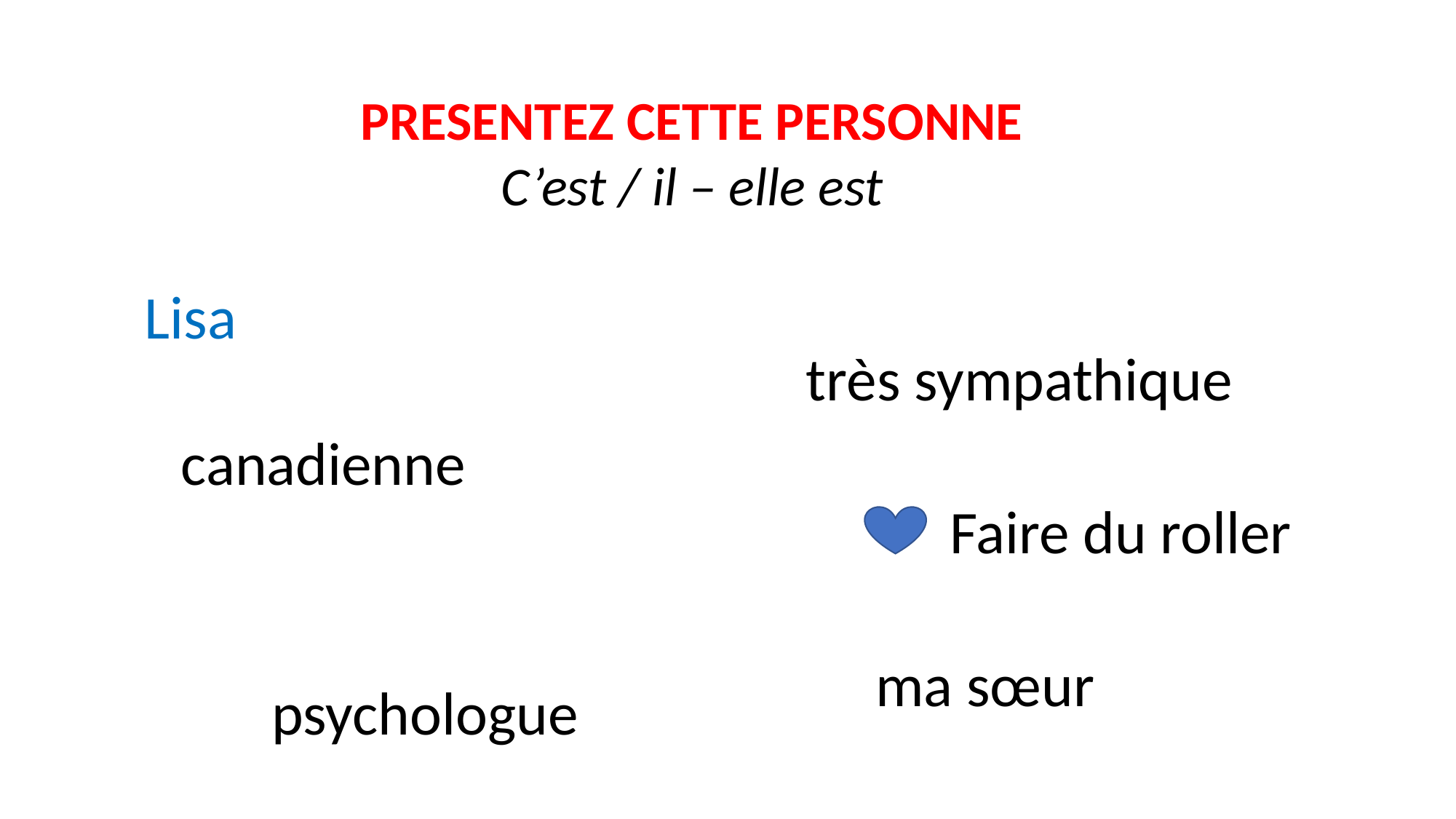

PRESENTEZ CETTE PERSONNE
C’est / il – elle est
Lisa
très sympathique
canadienne
Faire du roller

ma sœur
psychologue